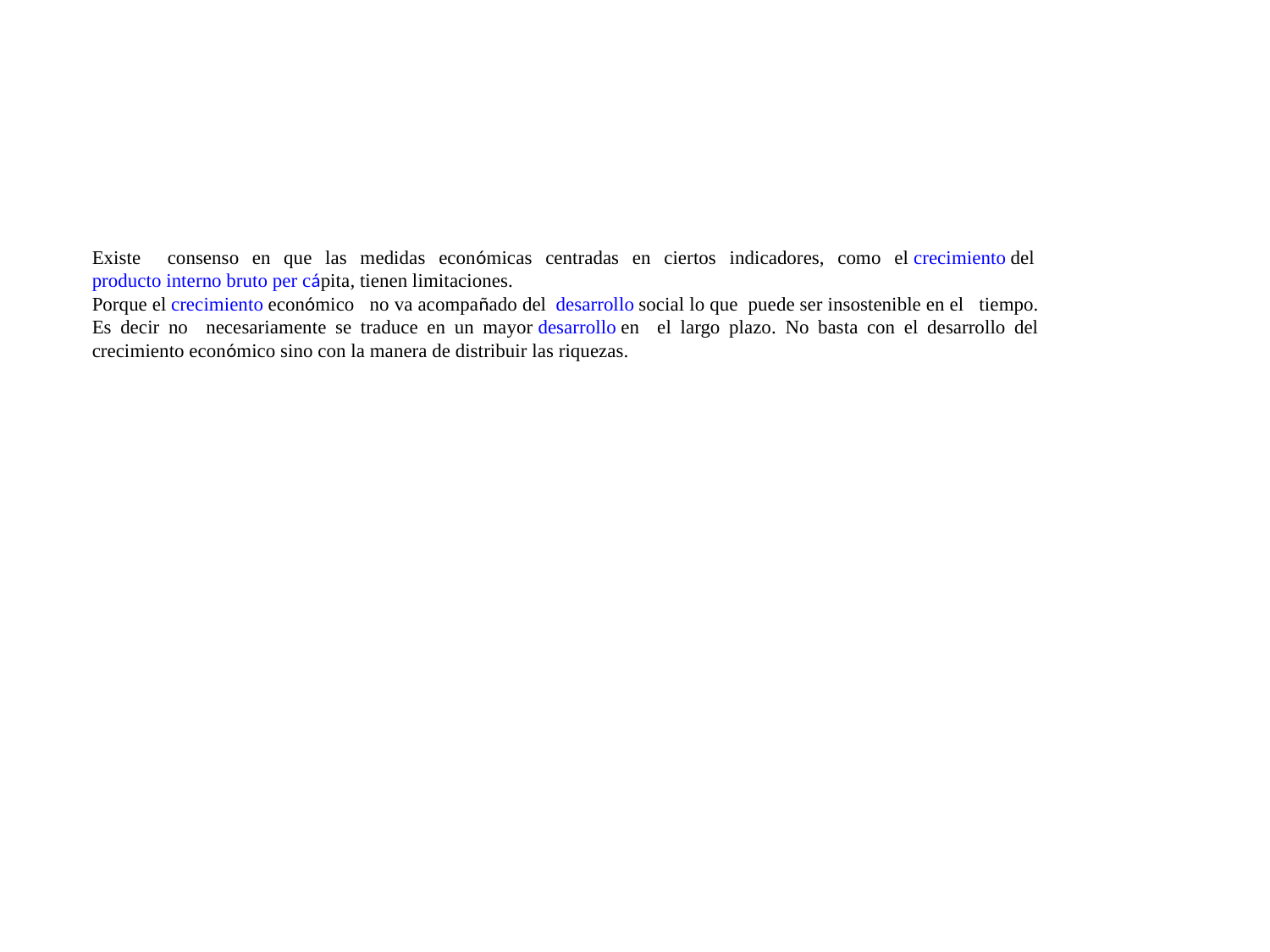

Existe  consenso en que las medidas económicas centradas en ciertos indicadores, como el crecimiento del producto interno bruto per cápita, tienen limitaciones.
Porque el crecimiento económico   no va acompañado del  desarrollo social lo que  puede ser insostenible en el   tiempo. Es decir no  necesariamente se traduce en un mayor desarrollo en  el largo plazo. No basta con el desarrollo del crecimiento económico sino con la manera de distribuir las riquezas.